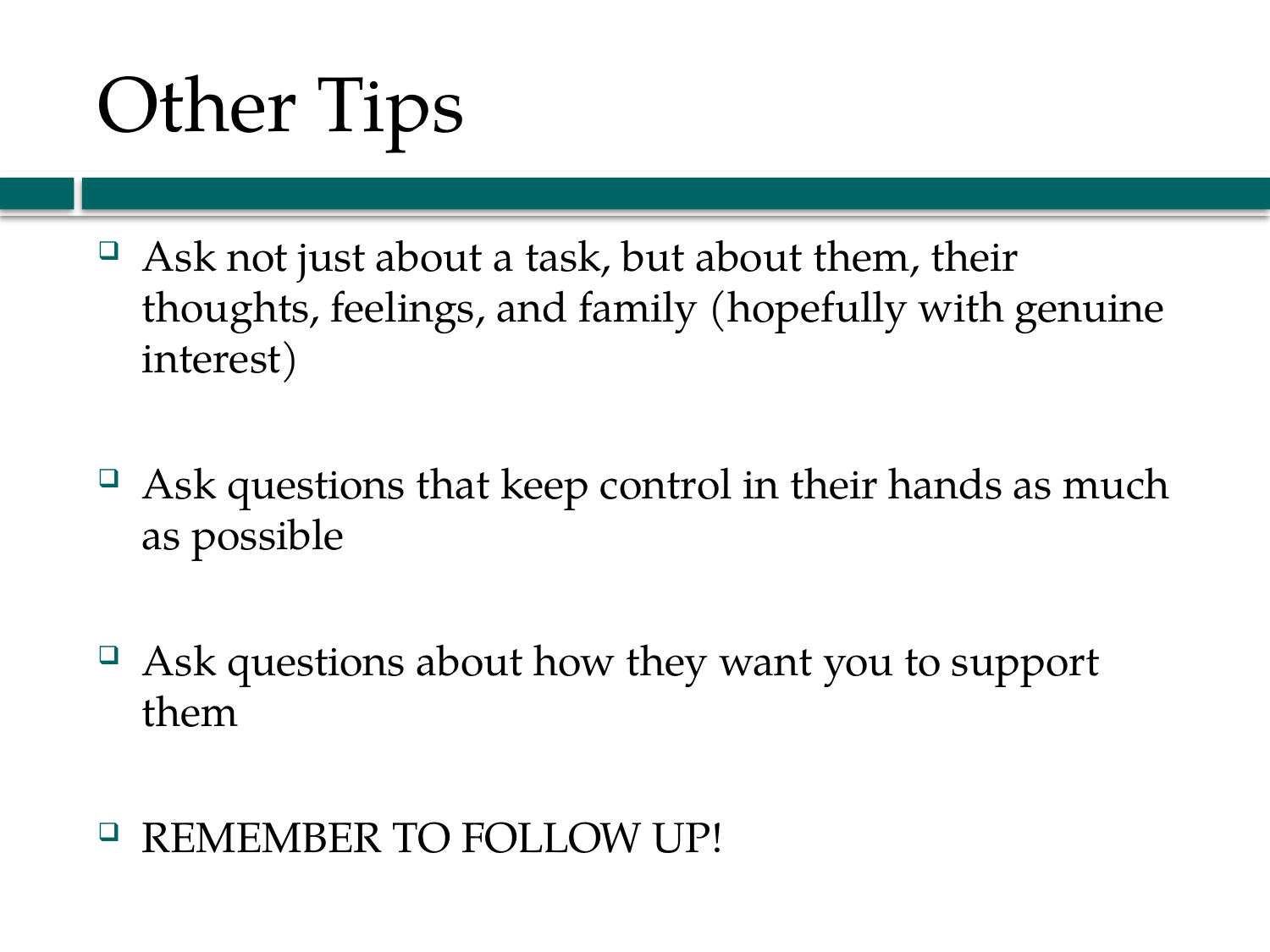

# Other Tips
Ask not just about a task, but about them, their thoughts, feelings, and family (hopefully with genuine interest)

Ask questions that keep control in their hands as much as possible

Ask questions about how they want you to support them

REMEMBER TO FOLLOW UP!